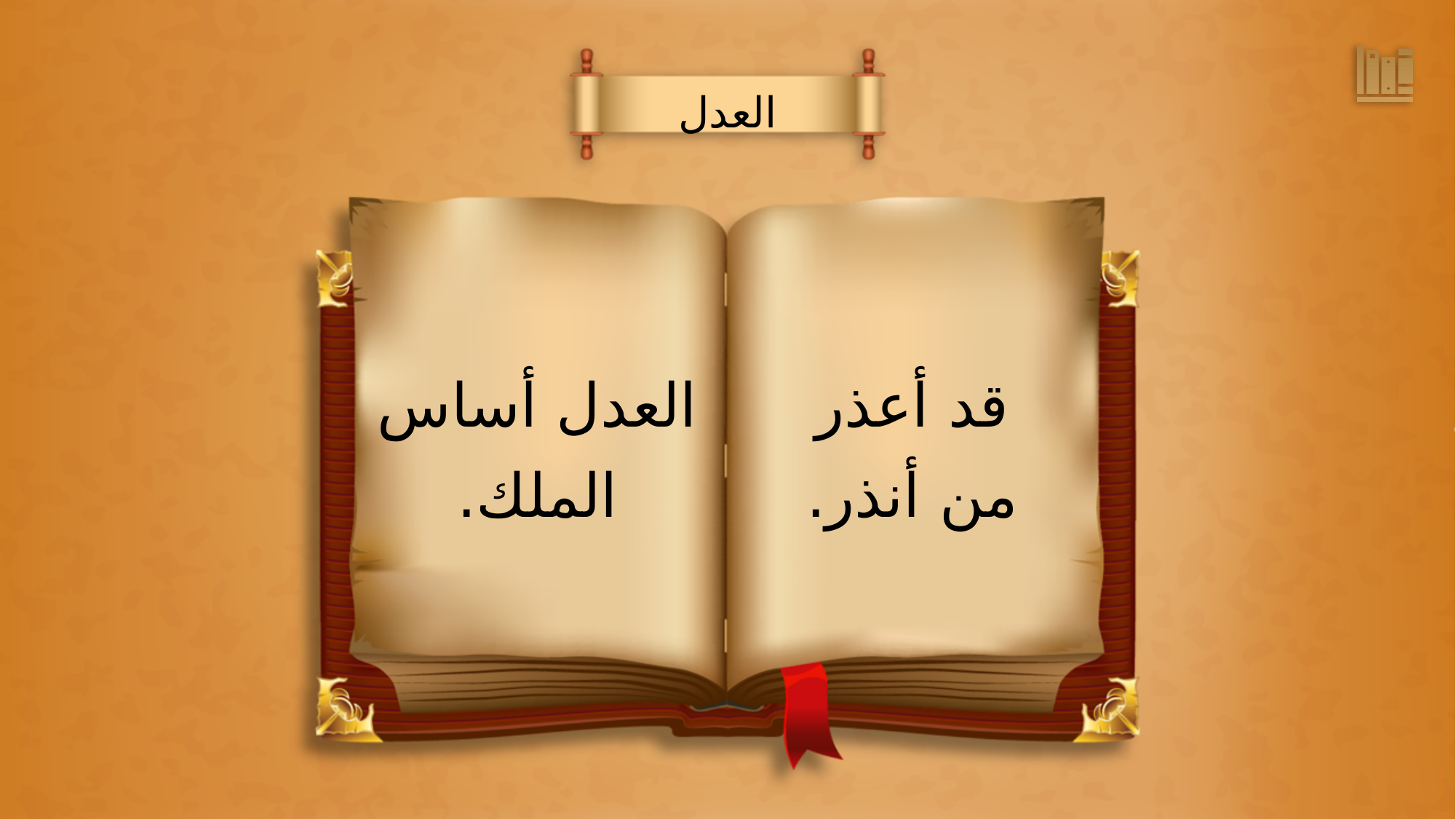

العدل
قد أعذر
من أنذر.
العدل أساس
الملك.